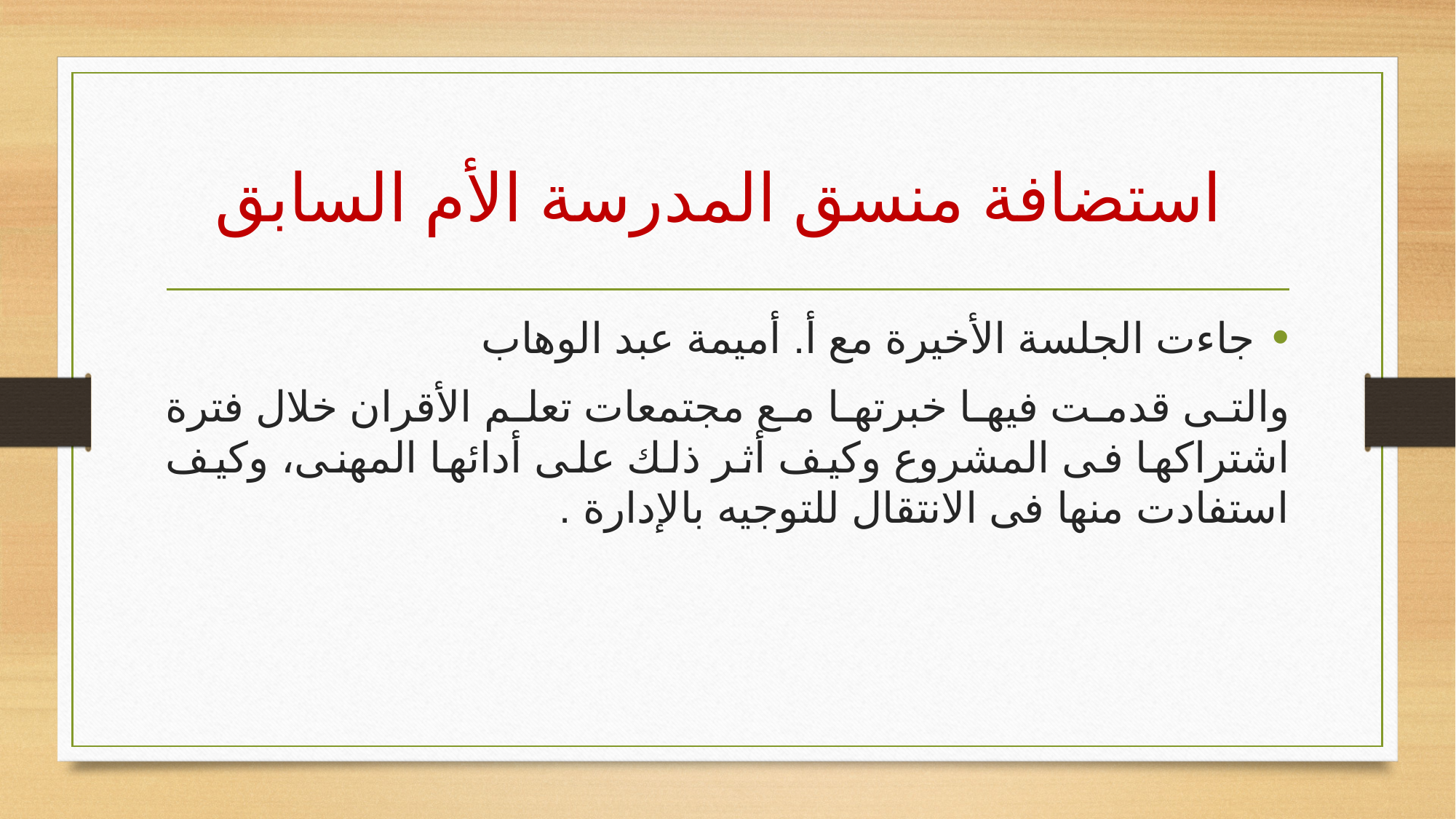

# استضافة منسق المدرسة الأم السابق
جاءت الجلسة الأخيرة مع أ. أميمة عبد الوهاب
والتى قدمت فيها خبرتها مع مجتمعات تعلم الأقران خلال فترة اشتراكها فى المشروع وكيف أثر ذلك على أدائها المهنى، وكيف استفادت منها فى الانتقال للتوجيه بالإدارة .